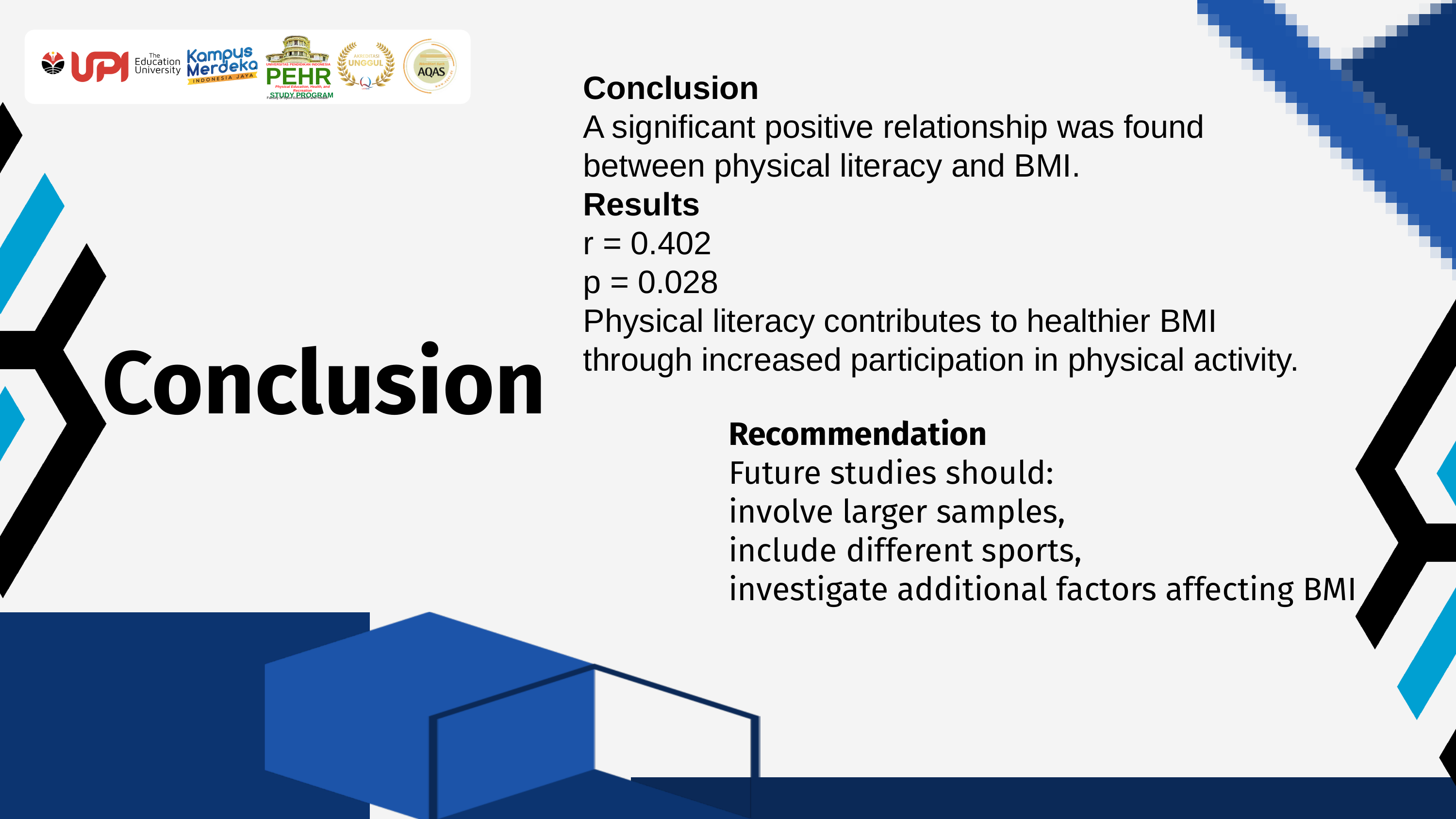

UNIVERSITAS PENDIDIKAN INDONESIA
PEHR
Physical Education, Health, and Recreation
STUDY PROGRAM
Faculty of Sport Education and Health
Conclusion
A significant positive relationship was found between physical literacy and BMI.
Results
r = 0.402
p = 0.028
Physical literacy contributes to healthier BMI through increased participation in physical activity.

Conclusion
Recommendation
Future studies should:
involve larger samples,
include different sports,
investigate additional factors affecting BMI